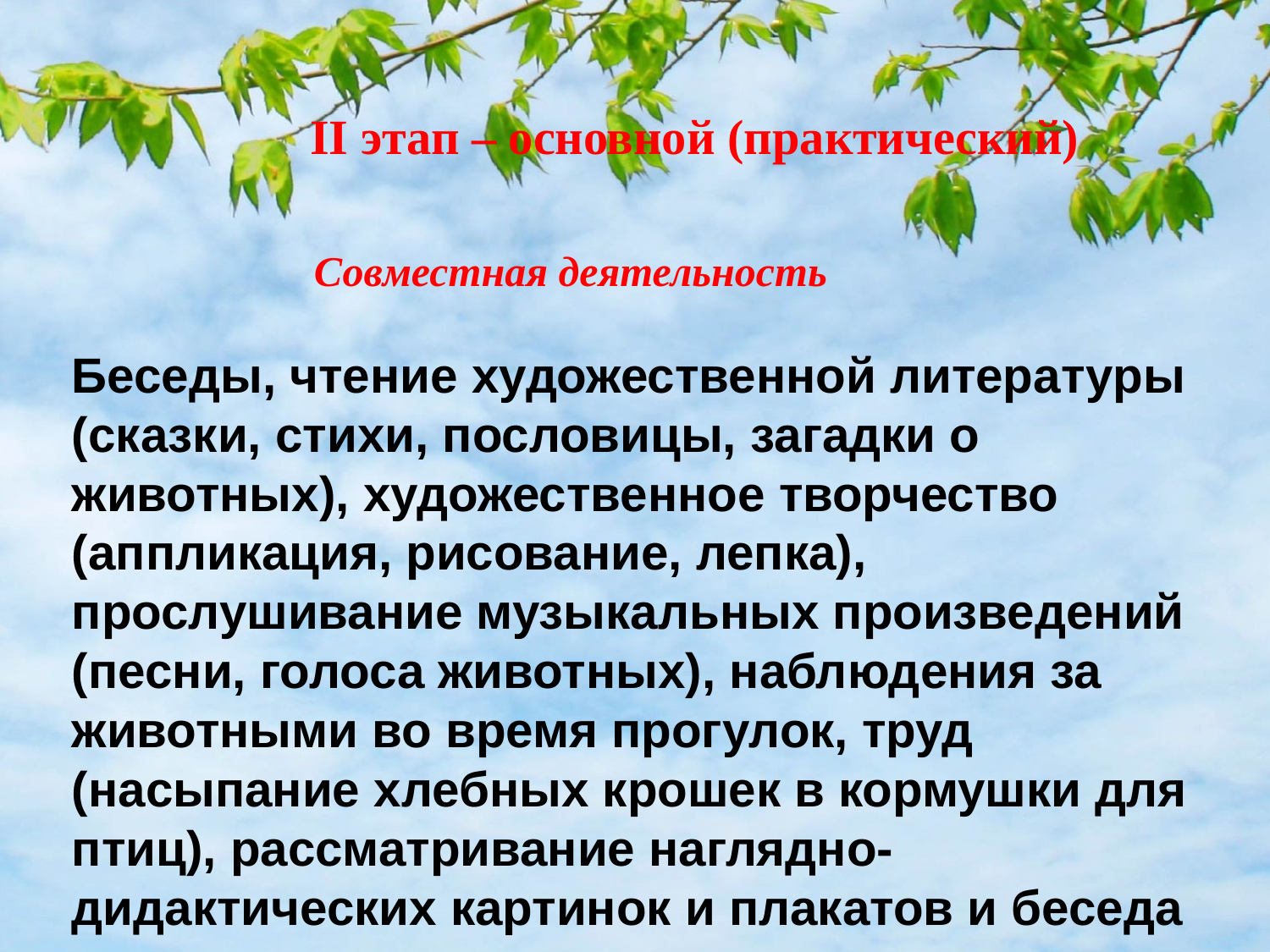

II этап – основной (практический)
                     Совместная деятельность

Беседы, чтение художественной литературы (сказки, стихи, пословицы, загадки о животных), художественное творчество (аппликация, рисование, лепка), прослушивание музыкальных произведений (песни, голоса животных), наблюдения за животными во время прогулок, труд (насыпание хлебных крошек в кормушки для птиц), рассматривание наглядно-дидактических картинок и плакатов и беседа по ним